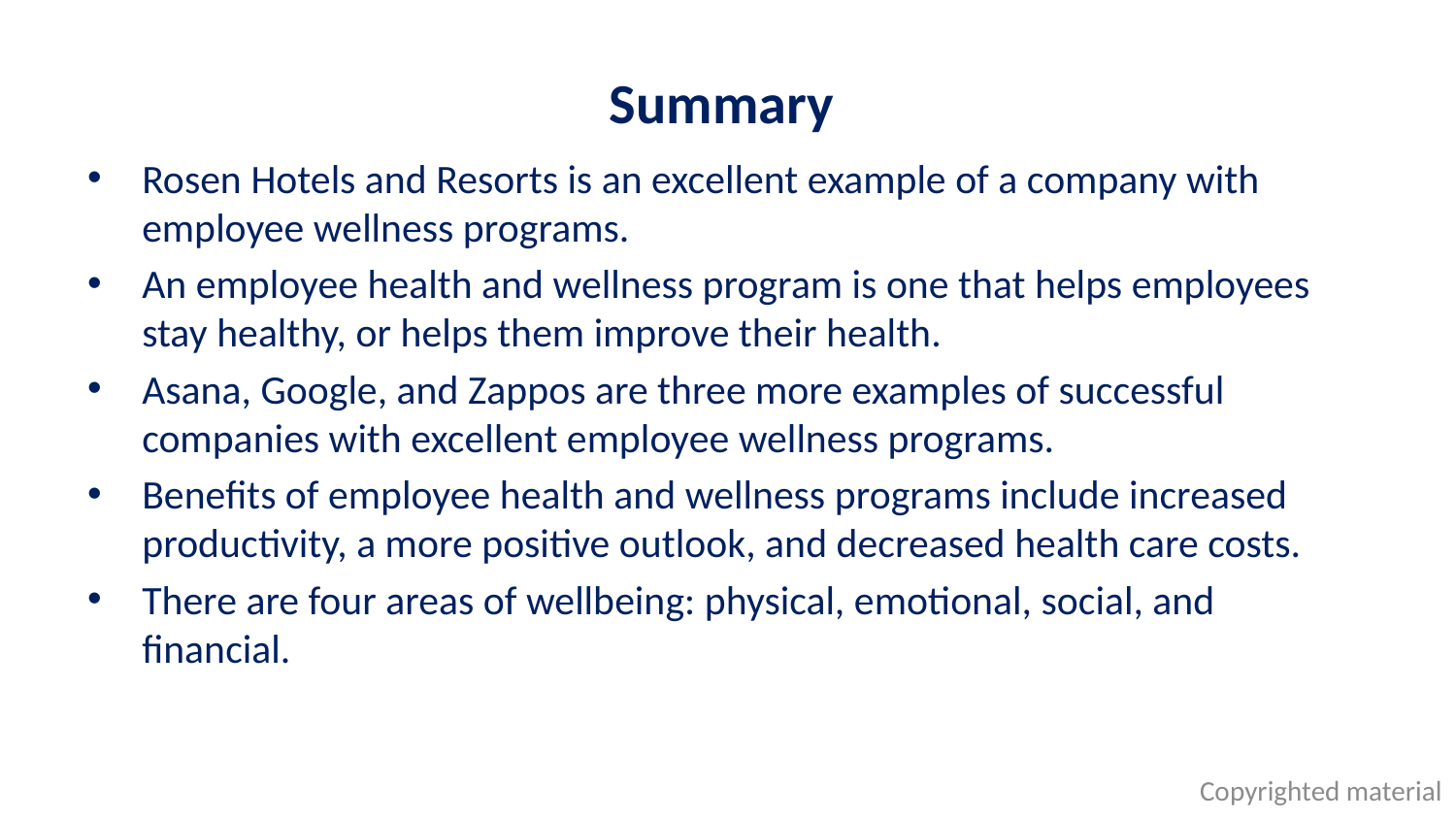

# Summary
Rosen Hotels and Resorts is an excellent example of a company with employee wellness programs.
An employee health and wellness program is one that helps employees stay healthy, or helps them improve their health.
Asana, Google, and Zappos are three more examples of successful companies with excellent employee wellness programs.
Benefits of employee health and wellness programs include increased productivity, a more positive outlook, and decreased health care costs.
There are four areas of wellbeing: physical, emotional, social, and financial.